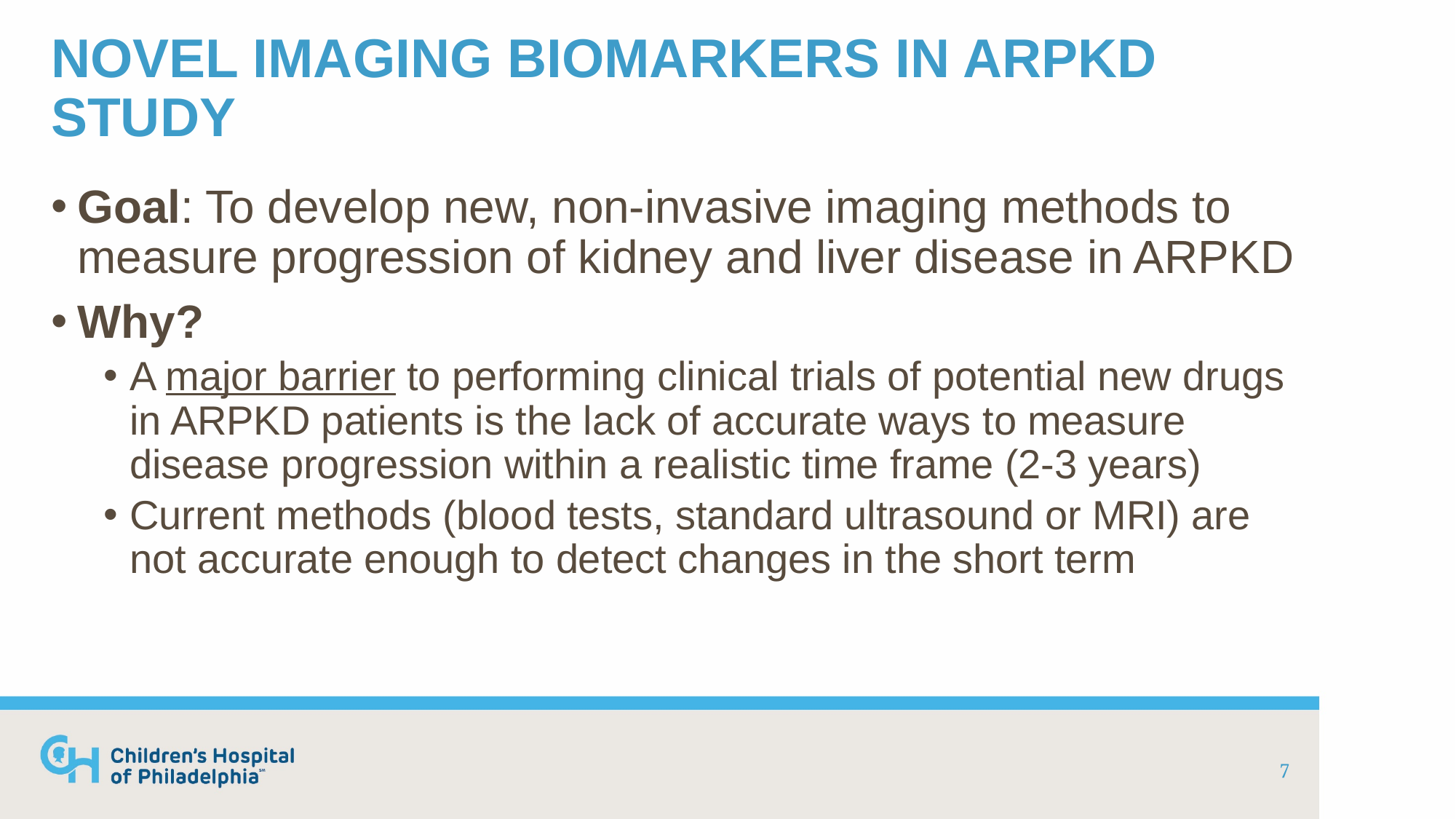

# Novel imaging biomarkers in ARPKD study
Goal: To develop new, non-invasive imaging methods to measure progression of kidney and liver disease in ARPKD
Why?
A major barrier to performing clinical trials of potential new drugs in ARPKD patients is the lack of accurate ways to measure disease progression within a realistic time frame (2-3 years)
Current methods (blood tests, standard ultrasound or MRI) are not accurate enough to detect changes in the short term
7